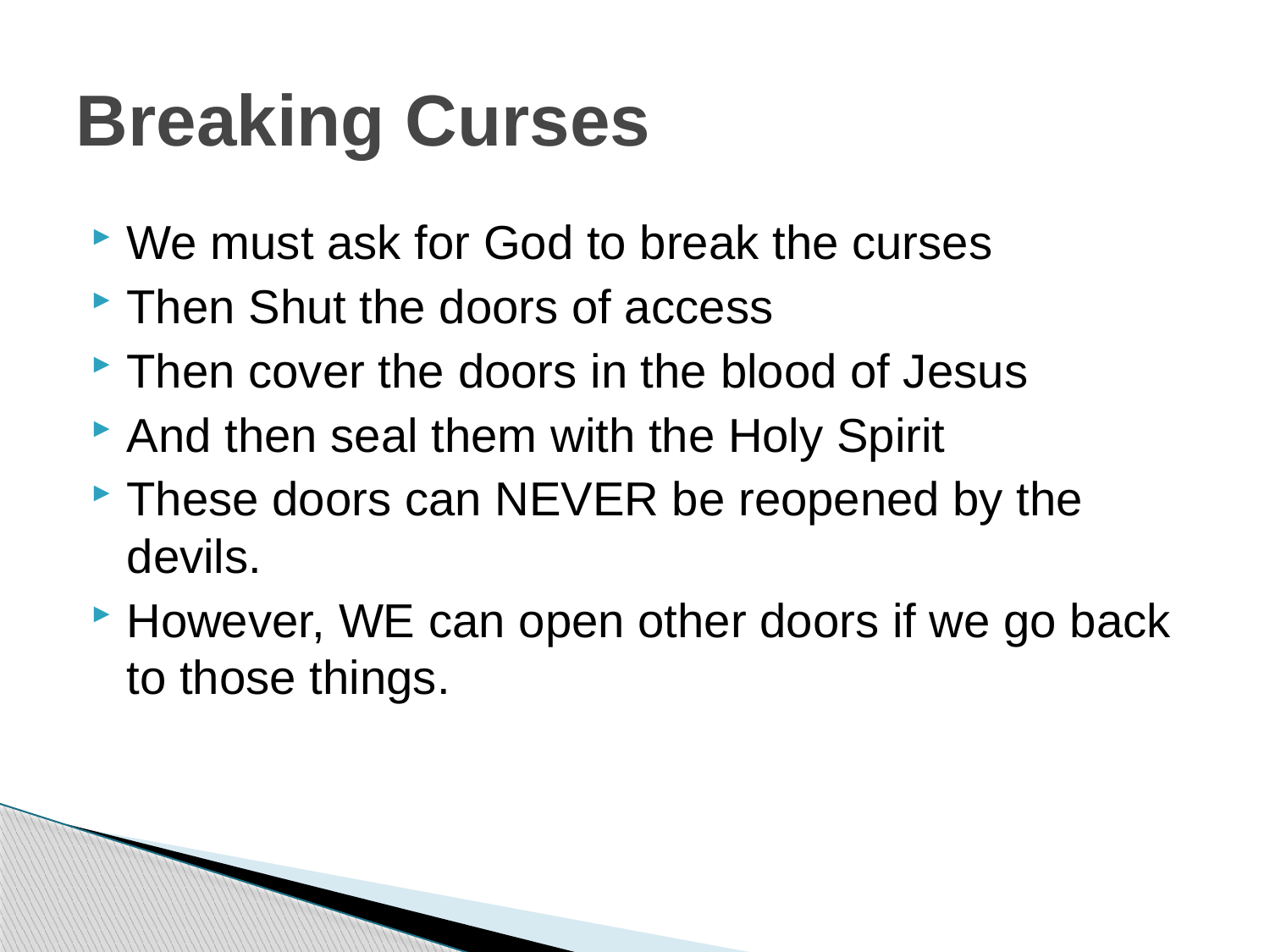

# Breaking Curses
We must ask for God to break the curses
Then Shut the doors of access
Then cover the doors in the blood of Jesus
And then seal them with the Holy Spirit
These doors can NEVER be reopened by the devils.
However, WE can open other doors if we go back to those things.